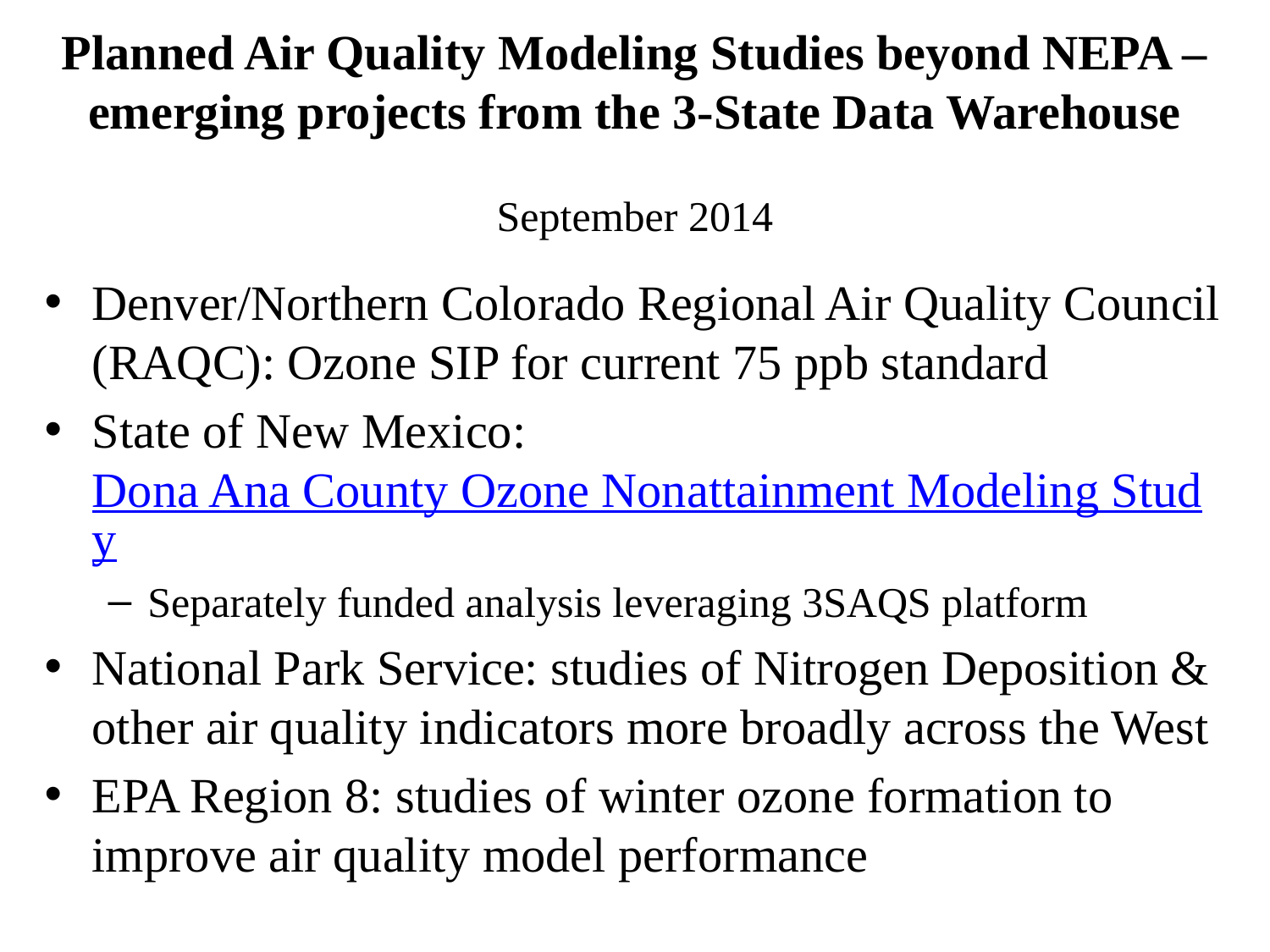

# Planned Air Quality Modeling Studies beyond NEPA – emerging projects from the 3-State Data Warehouse September 2014
Denver/Northern Colorado Regional Air Quality Council (RAQC): Ozone SIP for current 75 ppb standard
State of New Mexico: Dona Ana County Ozone Nonattainment Modeling Study
Separately funded analysis leveraging 3SAQS platform
National Park Service: studies of Nitrogen Deposition & other air quality indicators more broadly across the West
EPA Region 8: studies of winter ozone formation to improve air quality model performance